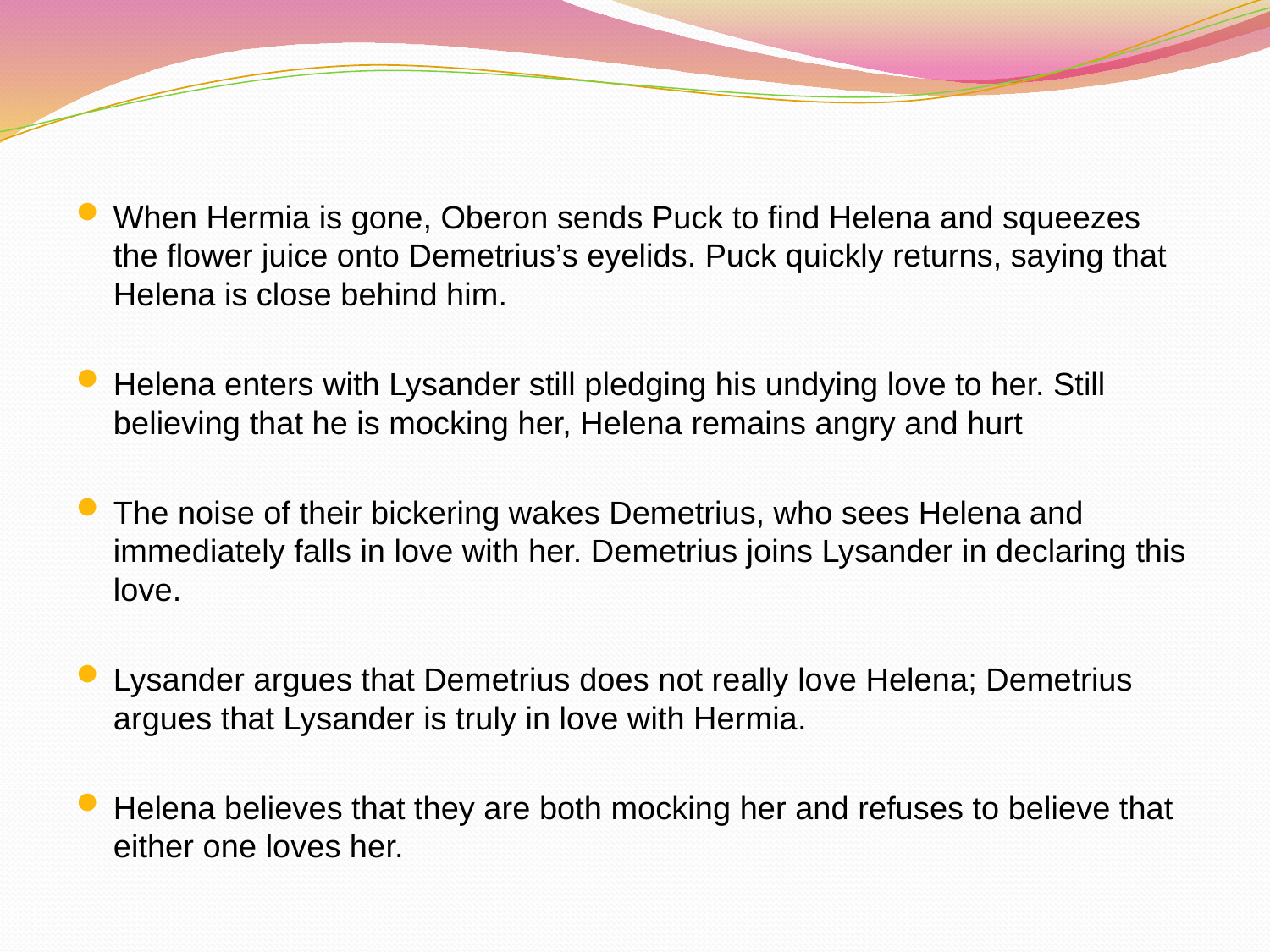

#
When Hermia is gone, Oberon sends Puck to find Helena and squeezes the flower juice onto Demetrius’s eyelids. Puck quickly returns, saying that Helena is close behind him.

Helena enters with Lysander still pledging his undying love to her. Still believing that he is mocking her, Helena remains angry and hurt

The noise of their bickering wakes Demetrius, who sees Helena and immediately falls in love with her. Demetrius joins Lysander in declaring this love.

Lysander argues that Demetrius does not really love Helena; Demetrius argues that Lysander is truly in love with Hermia.

Helena believes that they are both mocking her and refuses to believe that either one loves her.